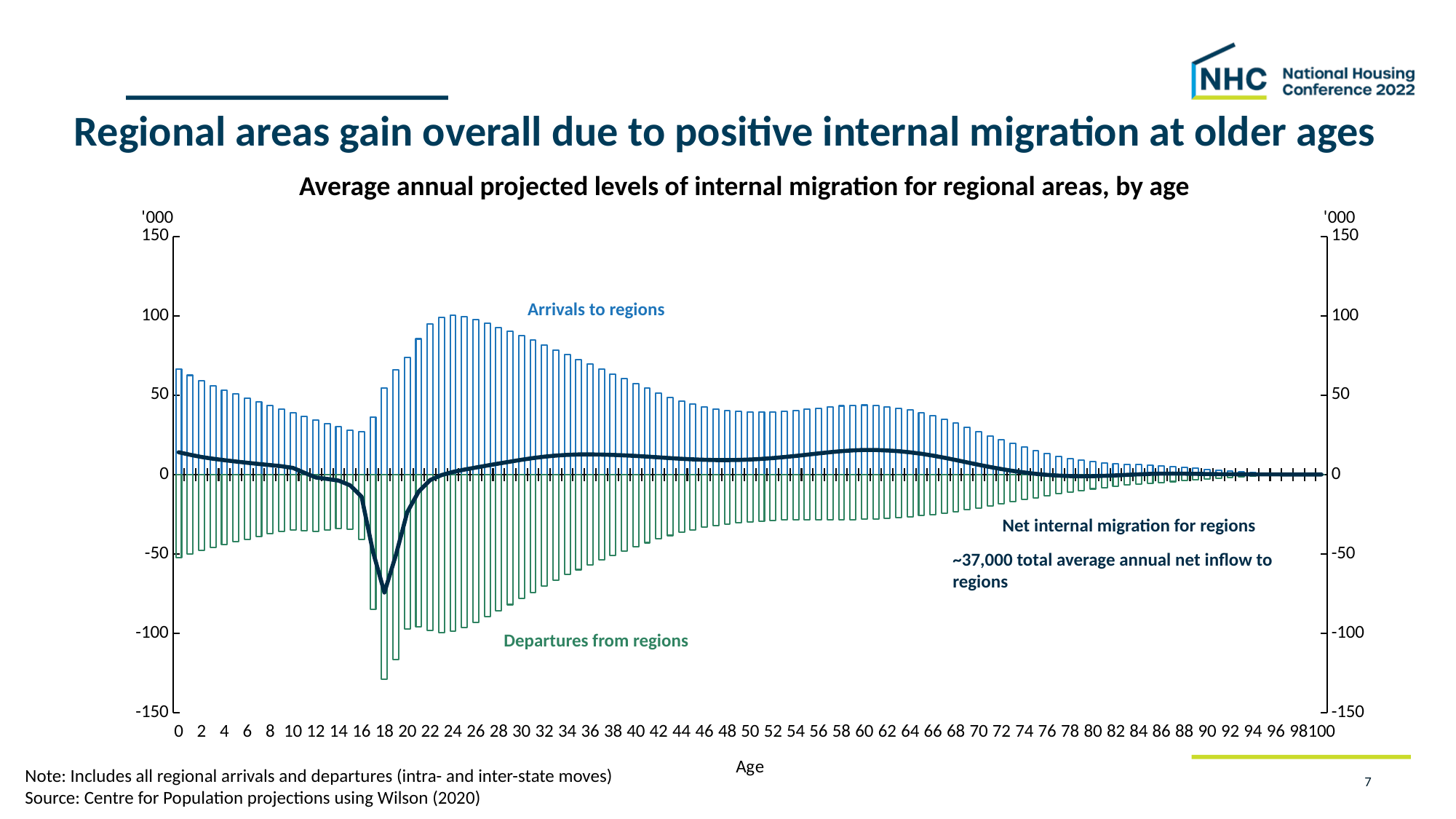

# Regional areas gain overall due to positive internal migration at older ages
Average annual projected levels of internal migration for regional areas, by age

[unsupported chart]

Arrivals to regions
Net internal migration for regions
~37,000 total average annual net inflow to regions
Departures from regions
Note: Includes all regional arrivals and departures (intra- and inter-state moves)
Source: Centre for Population projections using Wilson (2020)
7